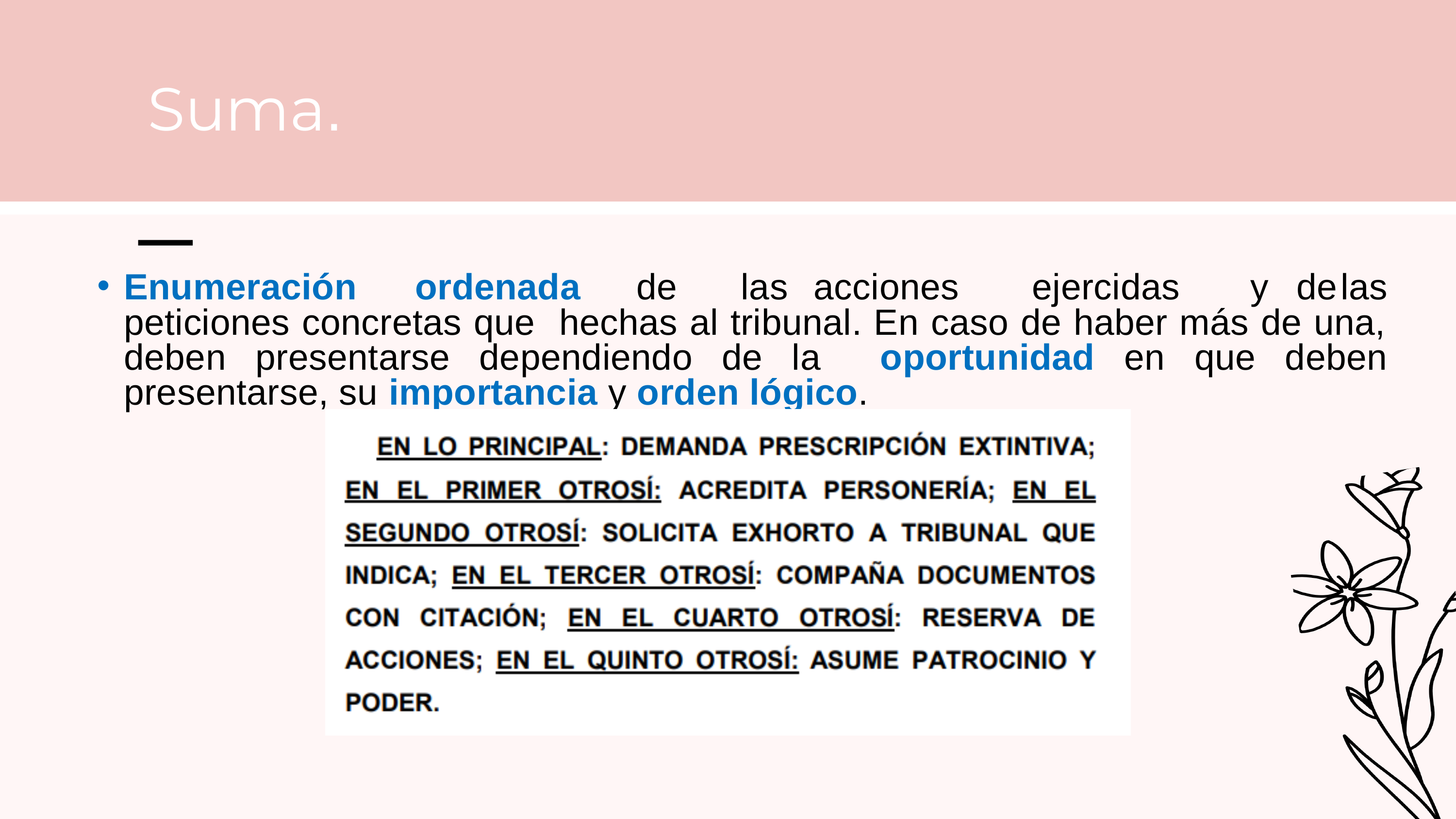

Suma.

Enumeración	ordenada  de	las	acciones	ejercidas	y de	las peticiones concretas que  hechas al tribunal. En caso de haber más de una, deben presentarse dependiendo de la  oportunidad en que deben presentarse, su importancia y orden lógico.